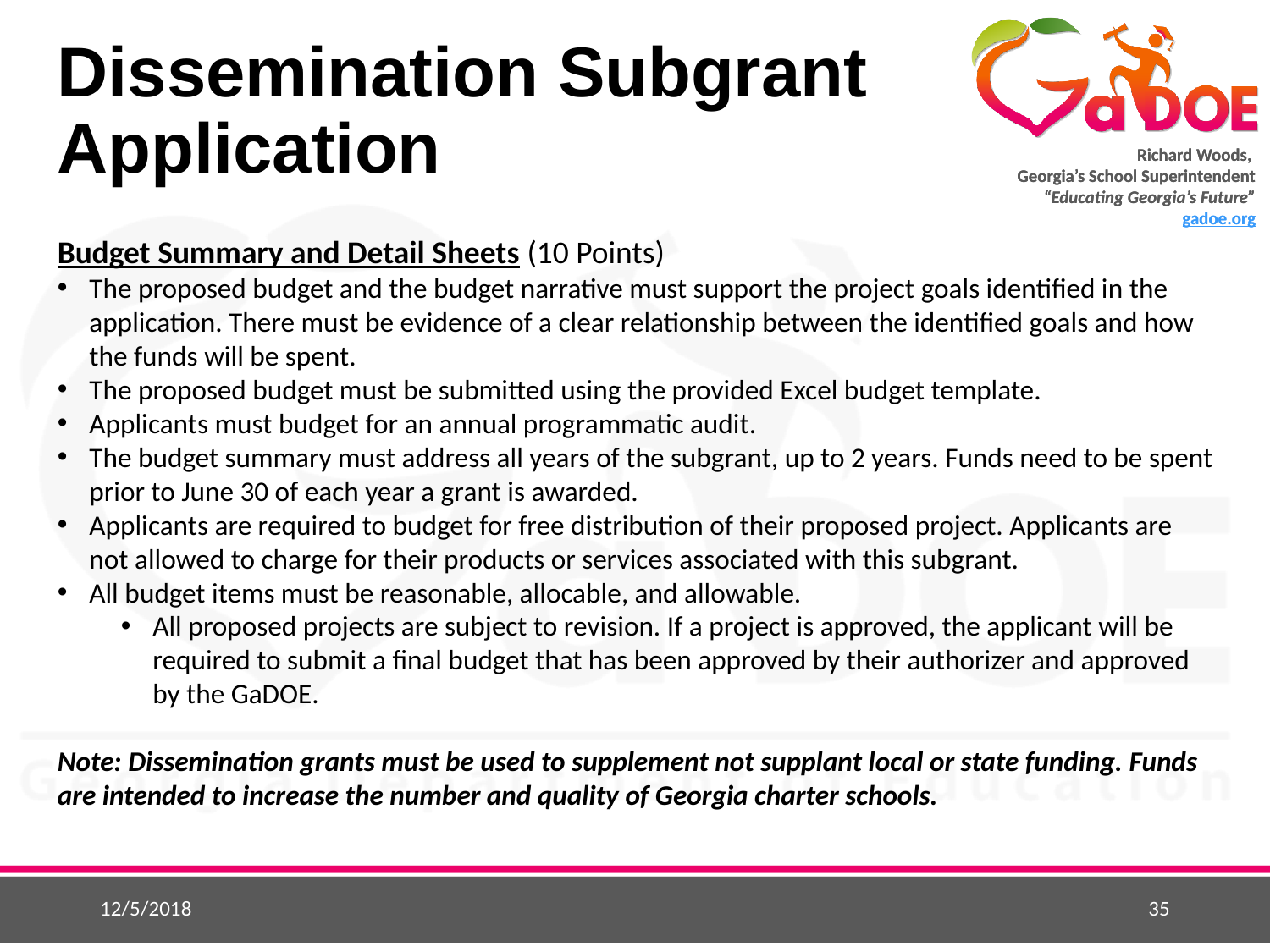

# Dissemination Subgrant Application
Budget Summary and Detail Sheets (10 Points)
The proposed budget and the budget narrative must support the project goals identified in the application. There must be evidence of a clear relationship between the identified goals and how the funds will be spent.
The proposed budget must be submitted using the provided Excel budget template.
Applicants must budget for an annual programmatic audit.
The budget summary must address all years of the subgrant, up to 2 years. Funds need to be spent prior to June 30 of each year a grant is awarded.
Applicants are required to budget for free distribution of their proposed project. Applicants are not allowed to charge for their products or services associated with this subgrant.
All budget items must be reasonable, allocable, and allowable.
All proposed projects are subject to revision. If a project is approved, the applicant will be required to submit a final budget that has been approved by their authorizer and approved by the GaDOE.

Note: Dissemination grants must be used to supplement not supplant local or state funding. Funds are intended to increase the number and quality of Georgia charter schools.

12/5/2018
35